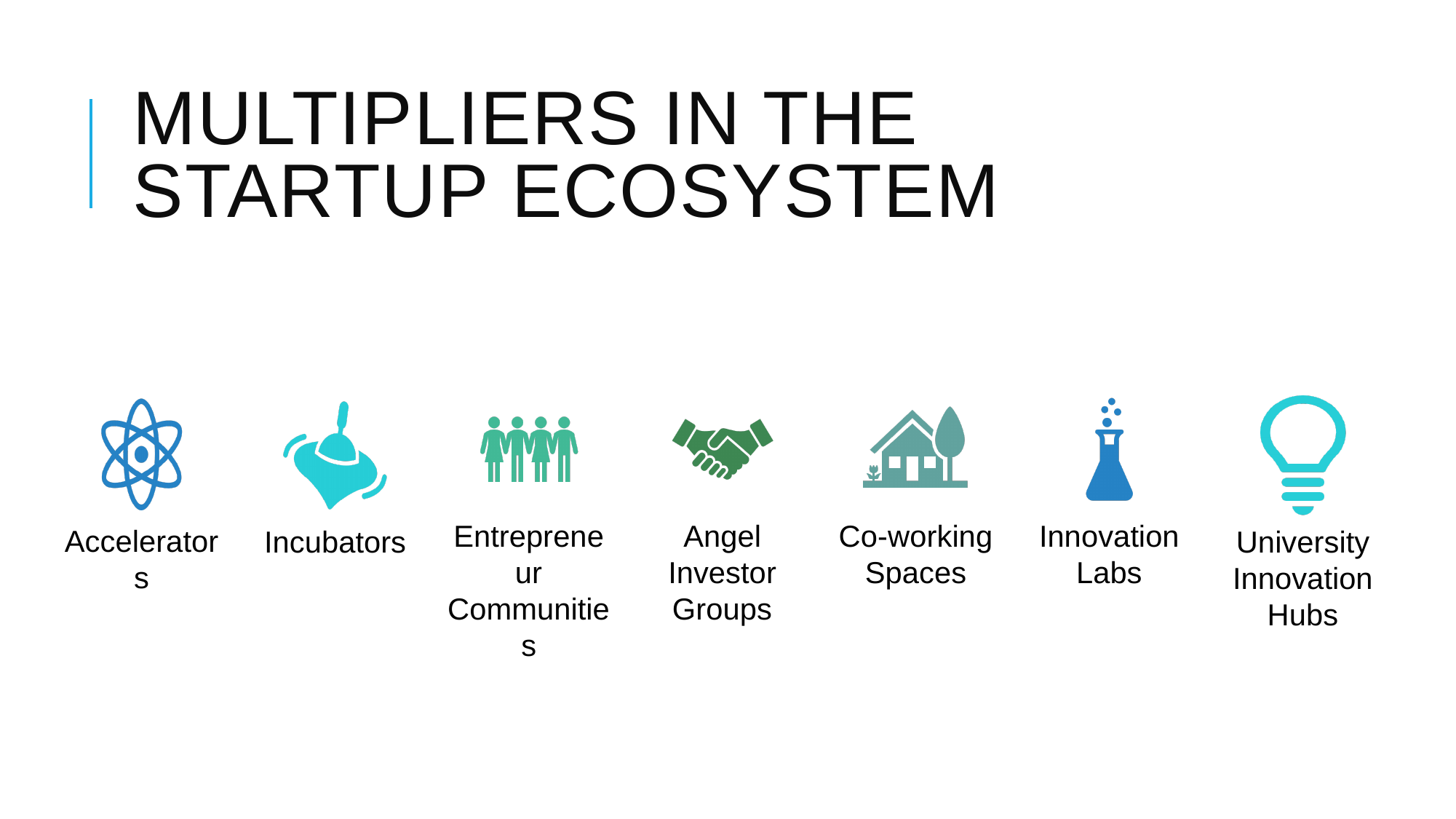

# Multipliers in the startup ecosystem
Accelerators
Incubators
Entrepreneur Communities
Angel Investor Groups
Co-working Spaces
Innovation Labs
University Innovation Hubs